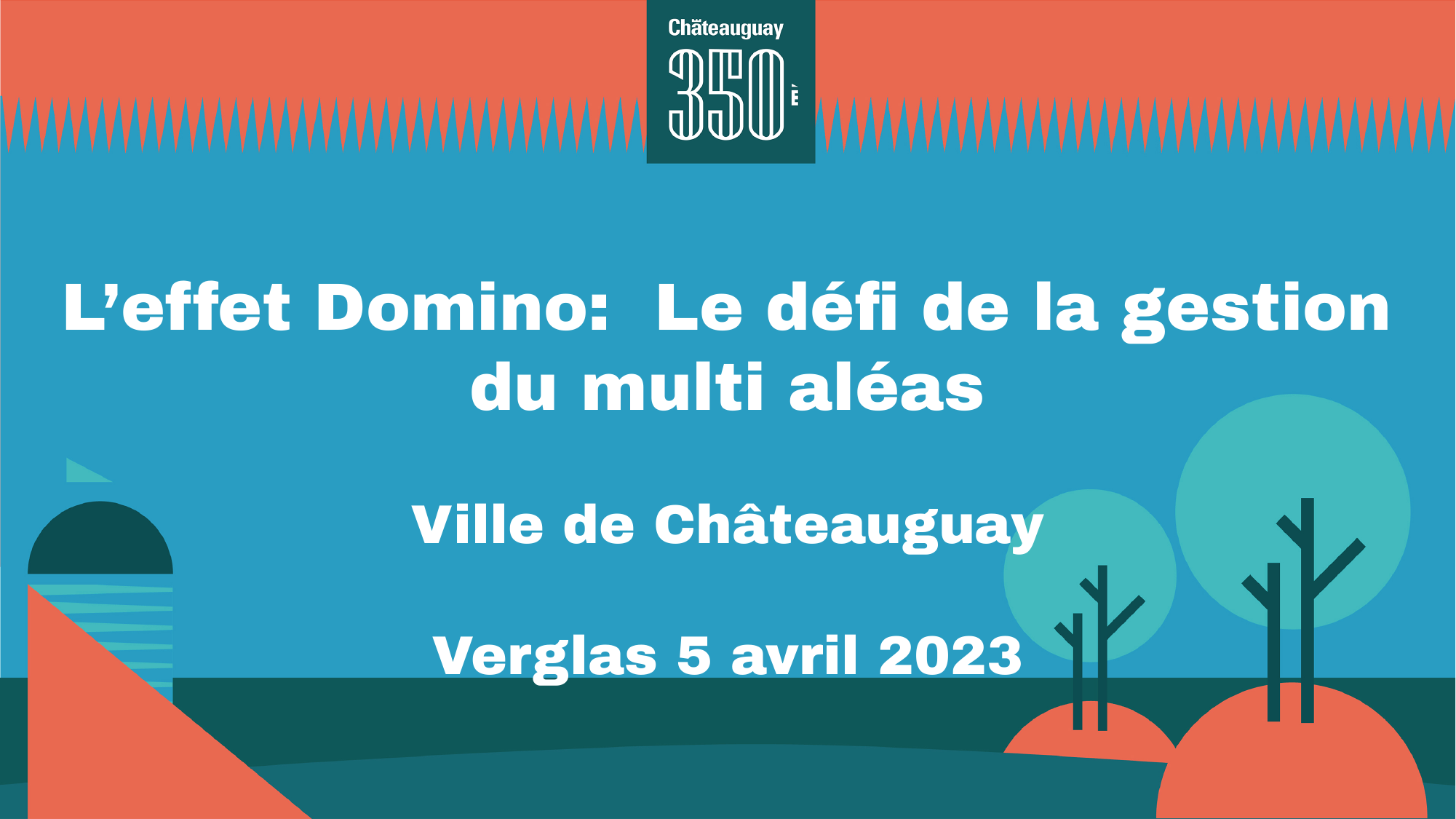

L’effet Domino:  Le défi de la gestion du multi aléas

Ville de Châteauguay

Verglas 5 avril 2023